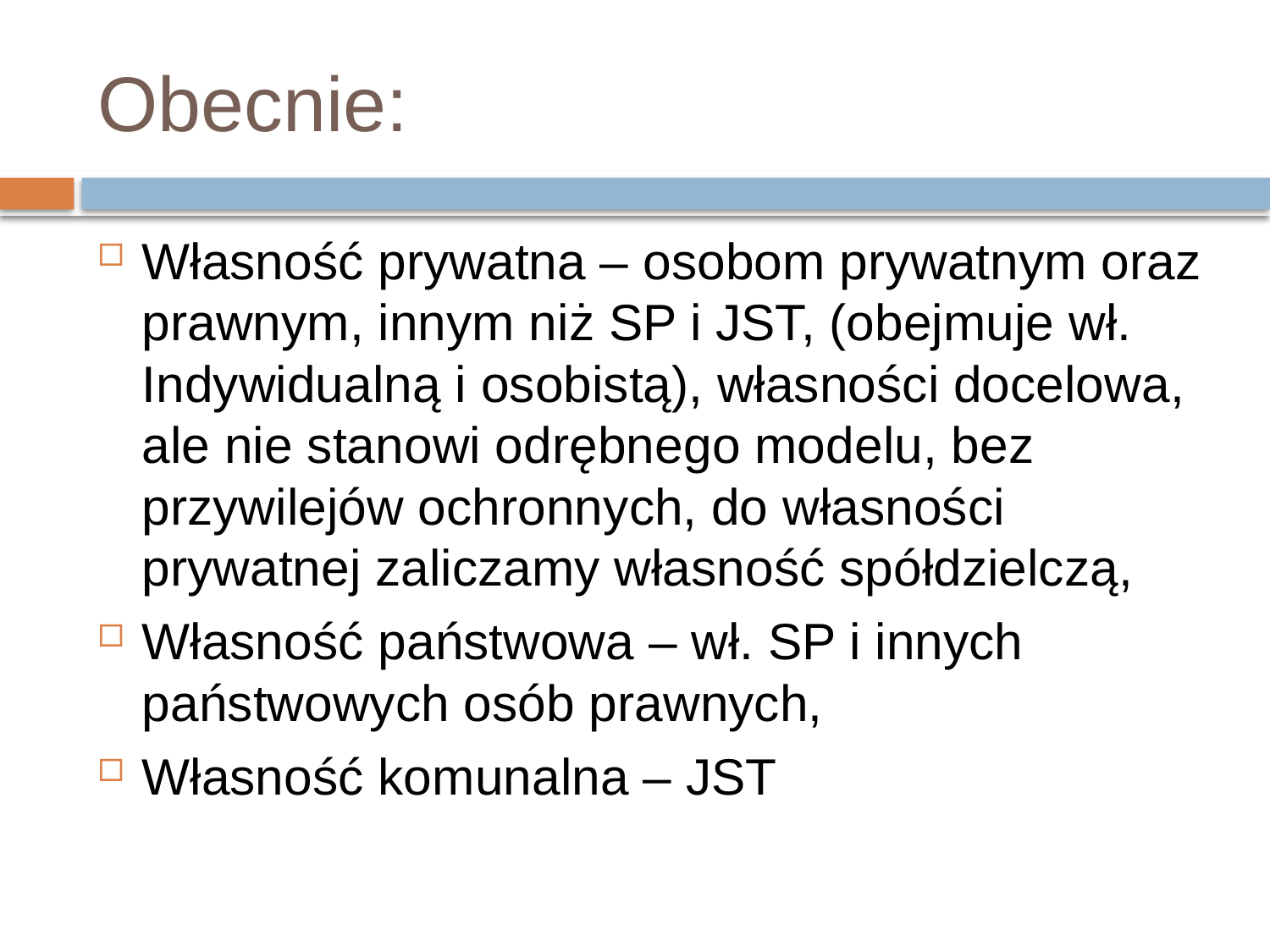

# Obecnie:
Własność prywatna – osobom prywatnym oraz prawnym, innym niż SP i JST, (obejmuje wł. Indywidualną i osobistą), własności docelowa, ale nie stanowi odrębnego modelu, bez przywilejów ochronnych, do własności prywatnej zaliczamy własność spółdzielczą,
Własność państwowa – wł. SP i innych państwowych osób prawnych,
Własność komunalna – JST